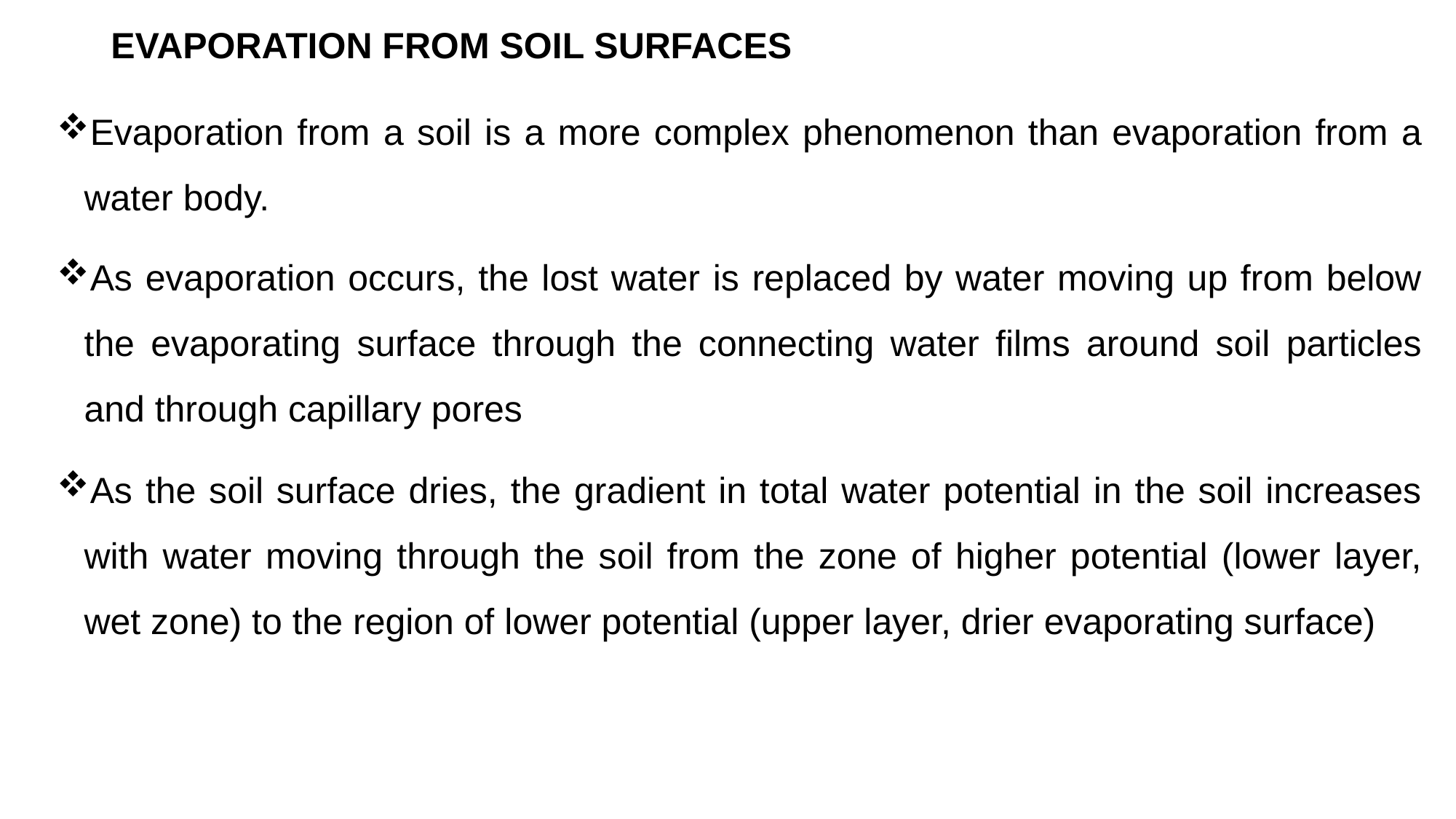

# EVAPORATION FROM SOIL SURFACES
Evaporation from a soil is a more complex phenomenon than evaporation from a water body.
As evaporation occurs, the lost water is replaced by water moving up from below the evaporating surface through the connecting water films around soil particles and through capillary pores
As the soil surface dries, the gradient in total water potential in the soil increases with water moving through the soil from the zone of higher potential (lower layer, wet zone) to the region of lower potential (upper layer, drier evaporating surface)